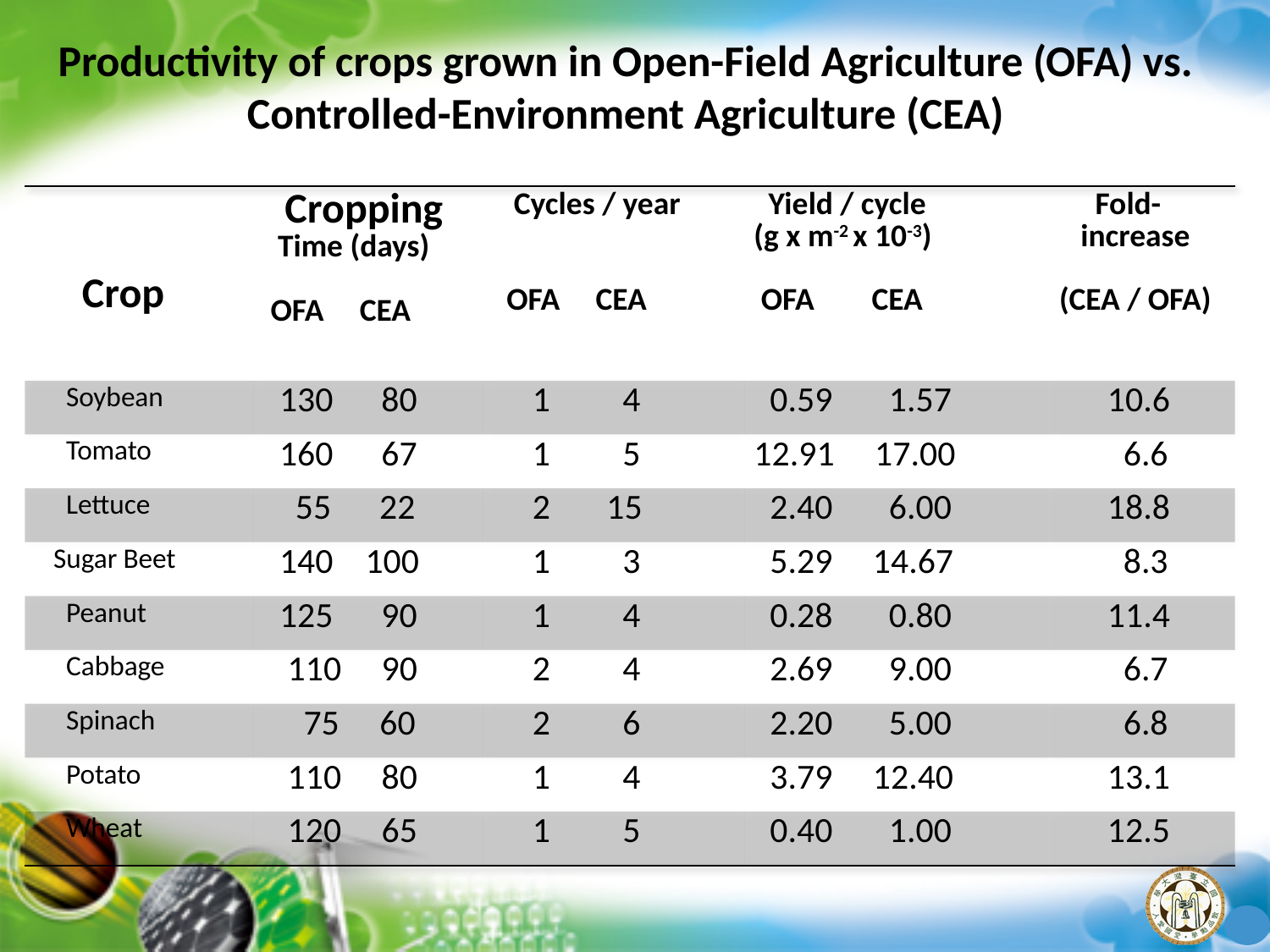

# Productivity of crops grown in Open-Field Agriculture (OFA) vs. Controlled-Environment Agriculture (CEA)
| Crop | Cropping Time (days) OFA CEA | Cycles / year OFA CEA | Yield / cycle (g x m-2 x 10-3) OFA CEA | Fold- increase (CEA / OFA) |
| --- | --- | --- | --- | --- |
| Soybean | 130 80 | 1 4 | 0.59 1.57 | 10.6 |
| Tomato | 160 67 | 1 5 | 12.91 17.00 | 6.6 |
| Lettuce | 55 22 | 2 15 | 2.40 6.00 | 18.8 |
| Sugar Beet | 140 100 | 1 3 | 5.29 14.67 | 8.3 |
| Peanut | 125 90 | 1 4 | 0.28 0.80 | 11.4 |
| Cabbage | 110 90 | 2 4 | 2.69 9.00 | 6.7 |
| Spinach | 75 60 | 2 6 | 2.20 5.00 | 6.8 |
| Potato | 110 80 | 1 4 | 3.79 12.40 | 13.1 |
| Wheat | 120 65 | 1 5 | 0.40 1.00 | 12.5 |